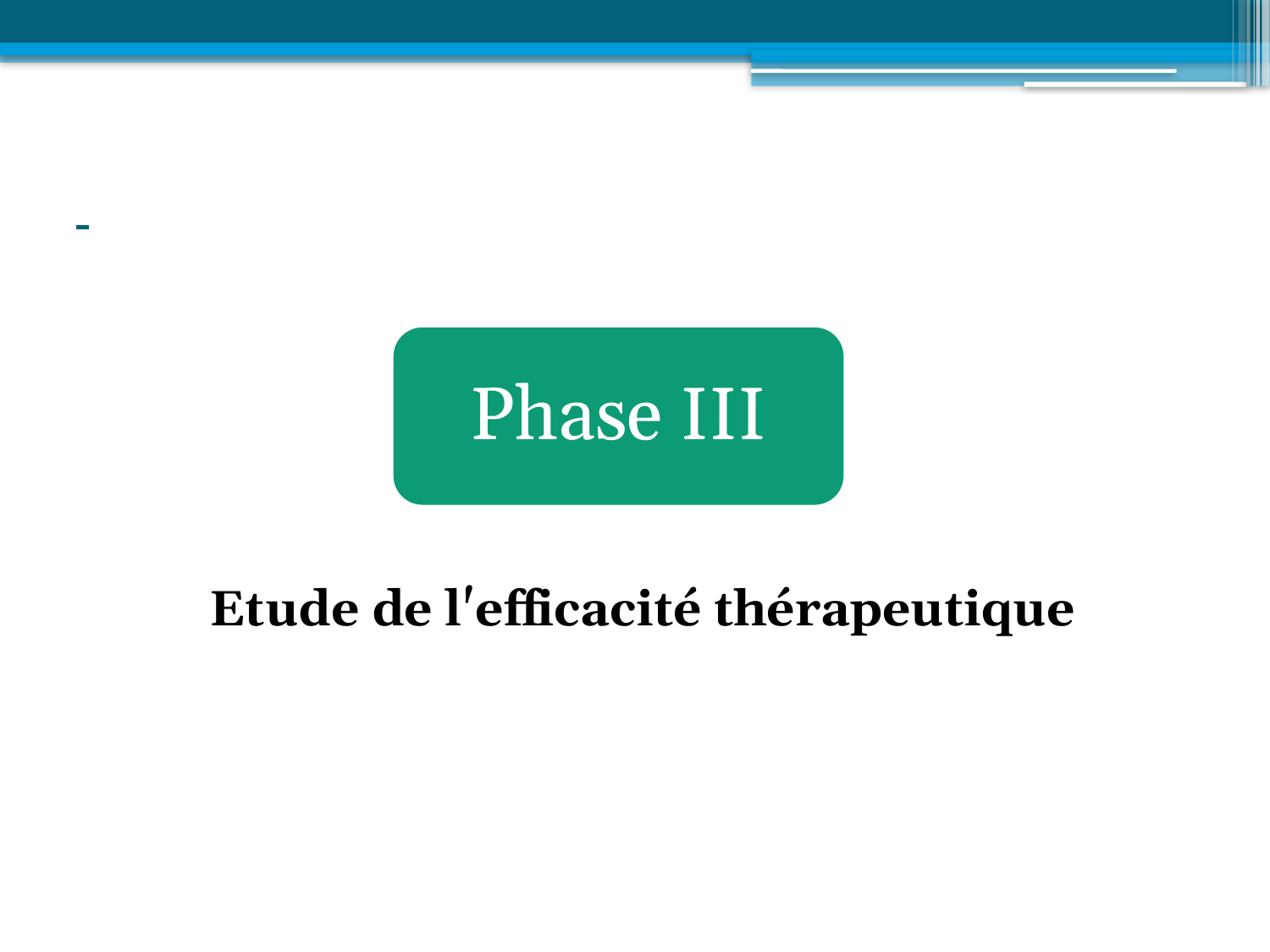

#

Etude de l'efficacité thérapeutique

Phase III